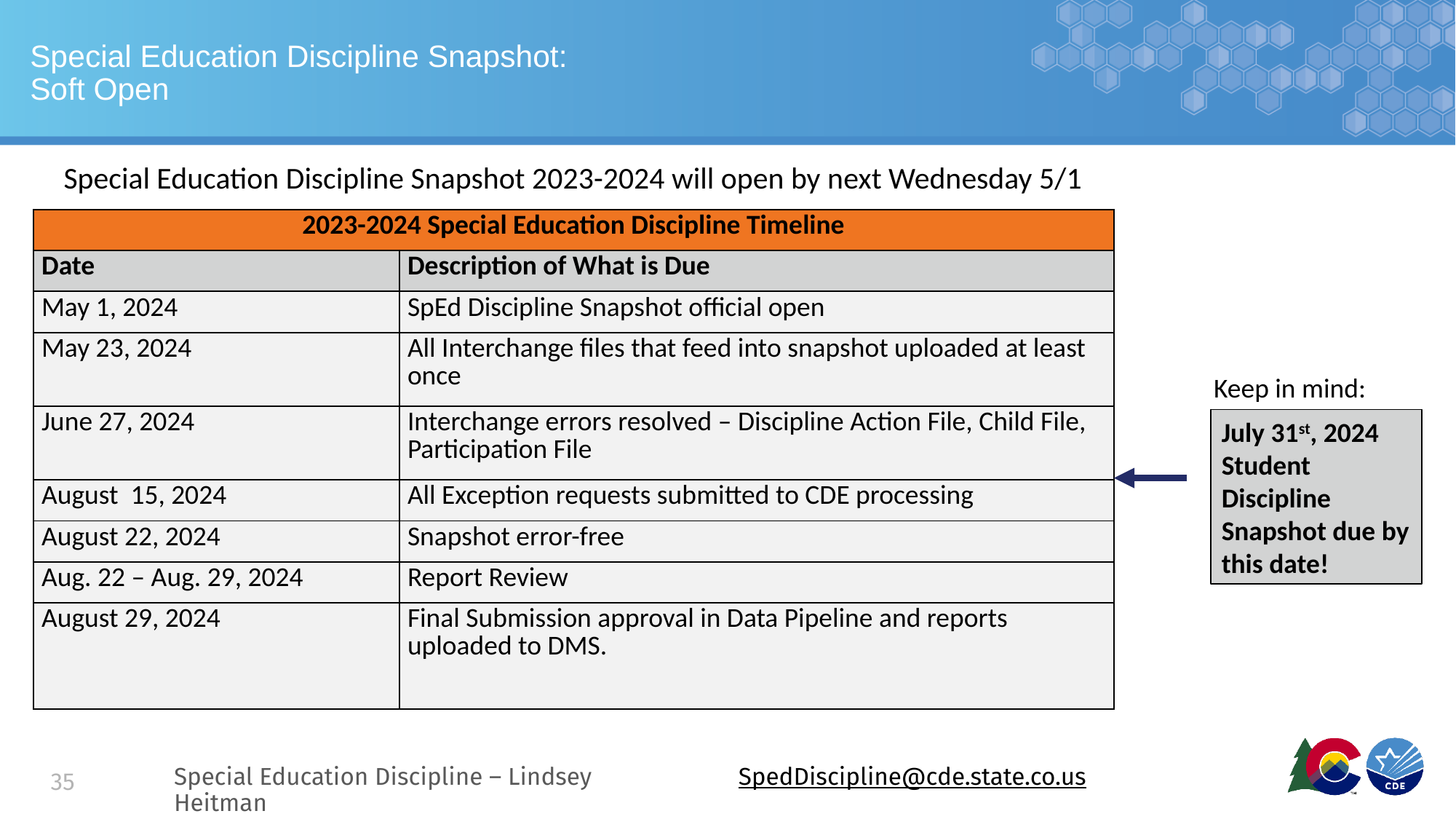

# Special Education Discipline Snapshot: Soft Open
Special Education Discipline Snapshot 2023-2024 will open by next Wednesday 5/1
| 2023-2024 Special Education Discipline Timeline |  |
| --- | --- |
| Date | Description of What is Due |
| May 1, 2024 | SpEd Discipline Snapshot official open |
| May 23, 2024 | All Interchange files that feed into snapshot uploaded at least once |
| June 27, 2024 | Interchange errors resolved – Discipline Action File, Child File, Participation File |
| August 15, 2024 | All Exception requests submitted to CDE processing |
| August 22, 2024 | Snapshot error-free |
| Aug. 22 – Aug. 29, 2024 | Report Review |
| August 29, 2024 | Final Submission approval in Data Pipeline and reports uploaded to DMS. |
Keep in mind:
July 31st, 2024  Student Discipline Snapshot due by this date!
Special Education Discipline – Lindsey Heitman
SpedDiscipline@cde.state.co.us

35